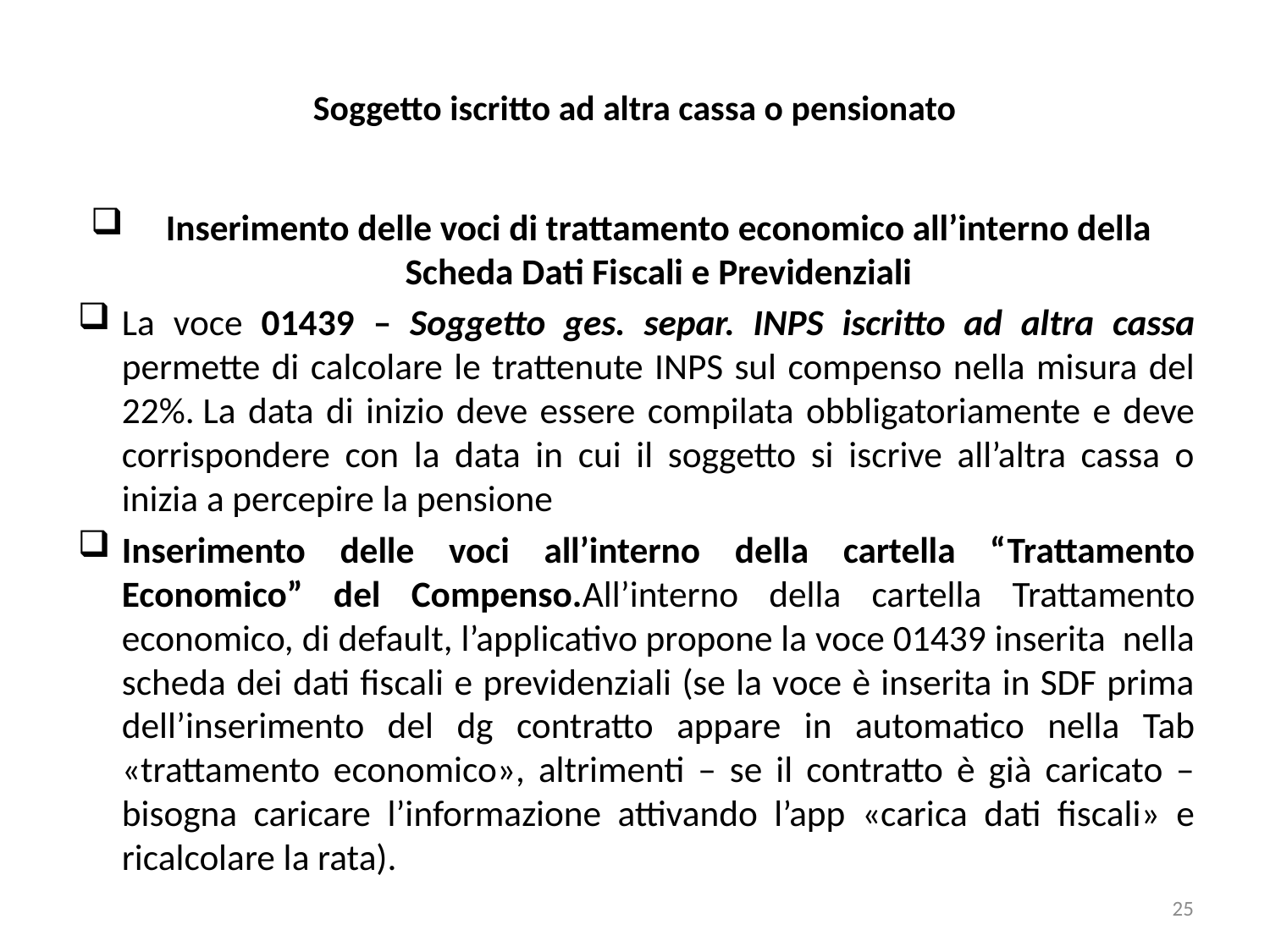

# Soggetto iscritto ad altra cassa o pensionato

Inserimento delle voci di trattamento economico all’interno della Scheda Dati Fiscali e Previdenziali
La voce 01439 – Soggetto ges. separ. INPS iscritto ad altra cassa permette di calcolare le trattenute INPS sul compenso nella misura del 22%. La data di inizio deve essere compilata obbligatoriamente e deve corrispondere con la data in cui il soggetto si iscrive all’altra cassa o inizia a percepire la pensione
Inserimento delle voci all’interno della cartella “Trattamento Economico” del Compenso.All’interno della cartella Trattamento economico, di default, l’applicativo propone la voce 01439 inserita  nella scheda dei dati fiscali e previdenziali (se la voce è inserita in SDF prima dell’inserimento del dg contratto appare in automatico nella Tab «trattamento economico», altrimenti – se il contratto è già caricato – bisogna caricare l’informazione attivando l’app «carica dati fiscali» e ricalcolare la rata).

25